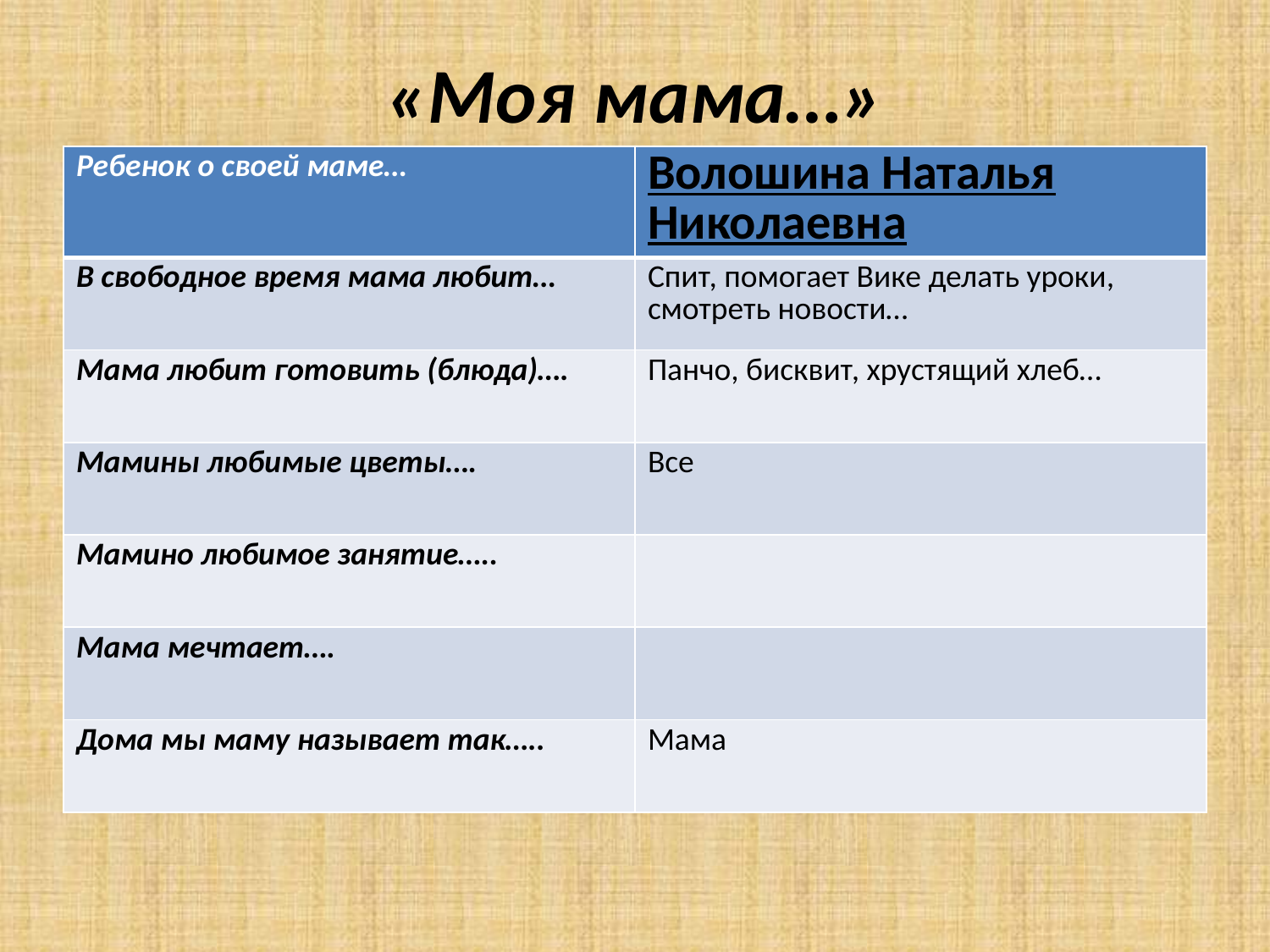

# «Моя мама…»
| Ребенок о своей маме… | Волошина Наталья Николаевна |
| --- | --- |
| В свободное время мама любит… | Спит, помогает Вике делать уроки, смотреть новости… |
| Мама любит готовить (блюда)…. | Панчо, бисквит, хрустящий хлеб… |
| Мамины любимые цветы…. | Все |
| Мамино любимое занятие….. |  |
| Мама мечтает…. |  |
| Дома мы маму называет так….. | Мама |